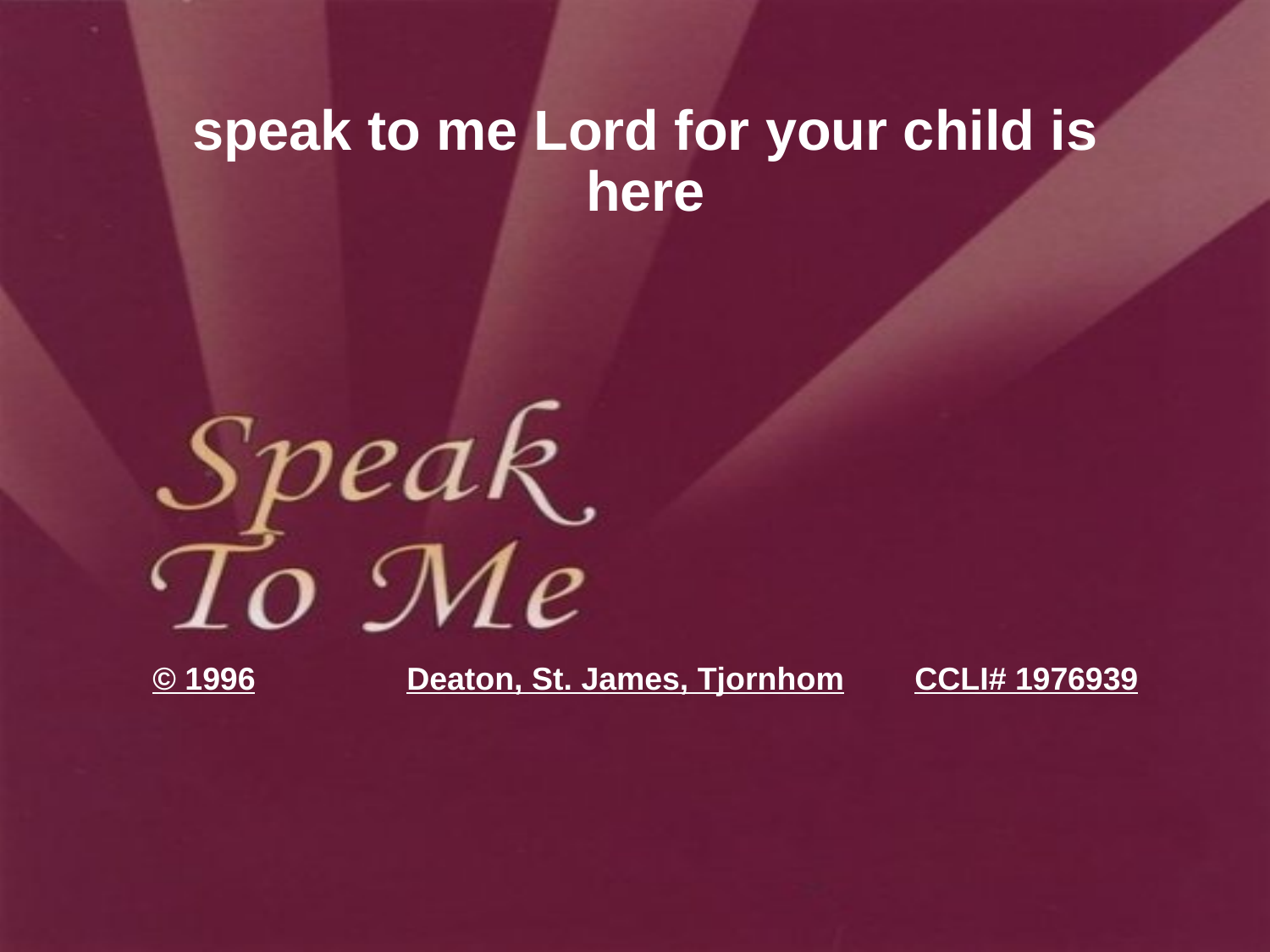

speak to me Lord for your child is here

© 1996		Deaton, St. James, Tjornhom	CCLI# 1976939